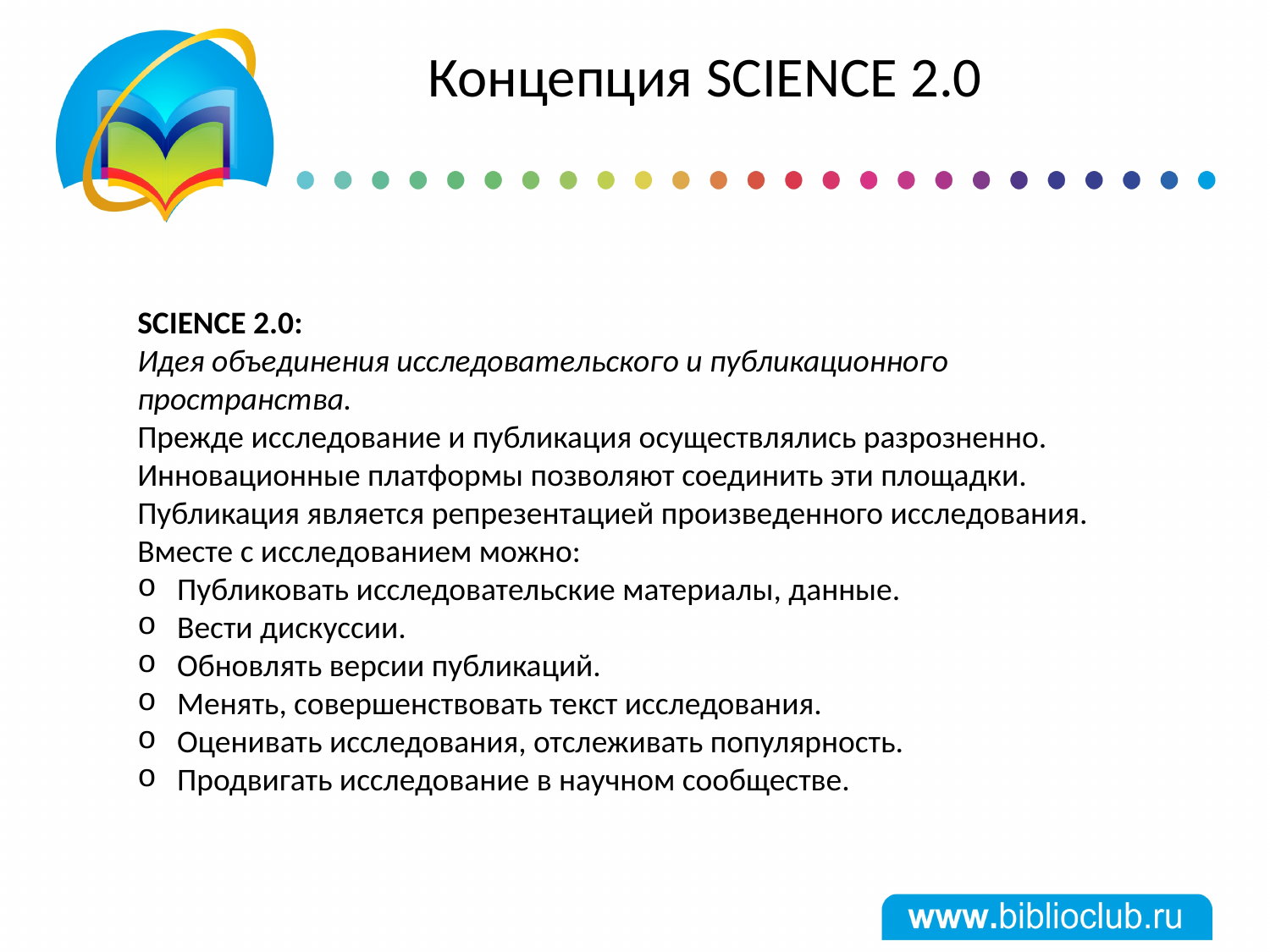

Концепция SCIENCE 2.0
SCIENCE 2.0:
Идея объединения исследовательского и публикационного пространства.
Прежде исследование и публикация осуществлялись разрозненно.
Инновационные платформы позволяют соединить эти площадки.
Публикация является репрезентацией произведенного исследования.
Вместе с исследованием можно:
Публиковать исследовательские материалы, данные.
Вести дискуссии.
Обновлять версии публикаций.
Менять, совершенствовать текст исследования.
Оценивать исследования, отслеживать популярность.
Продвигать исследование в научном сообществе.